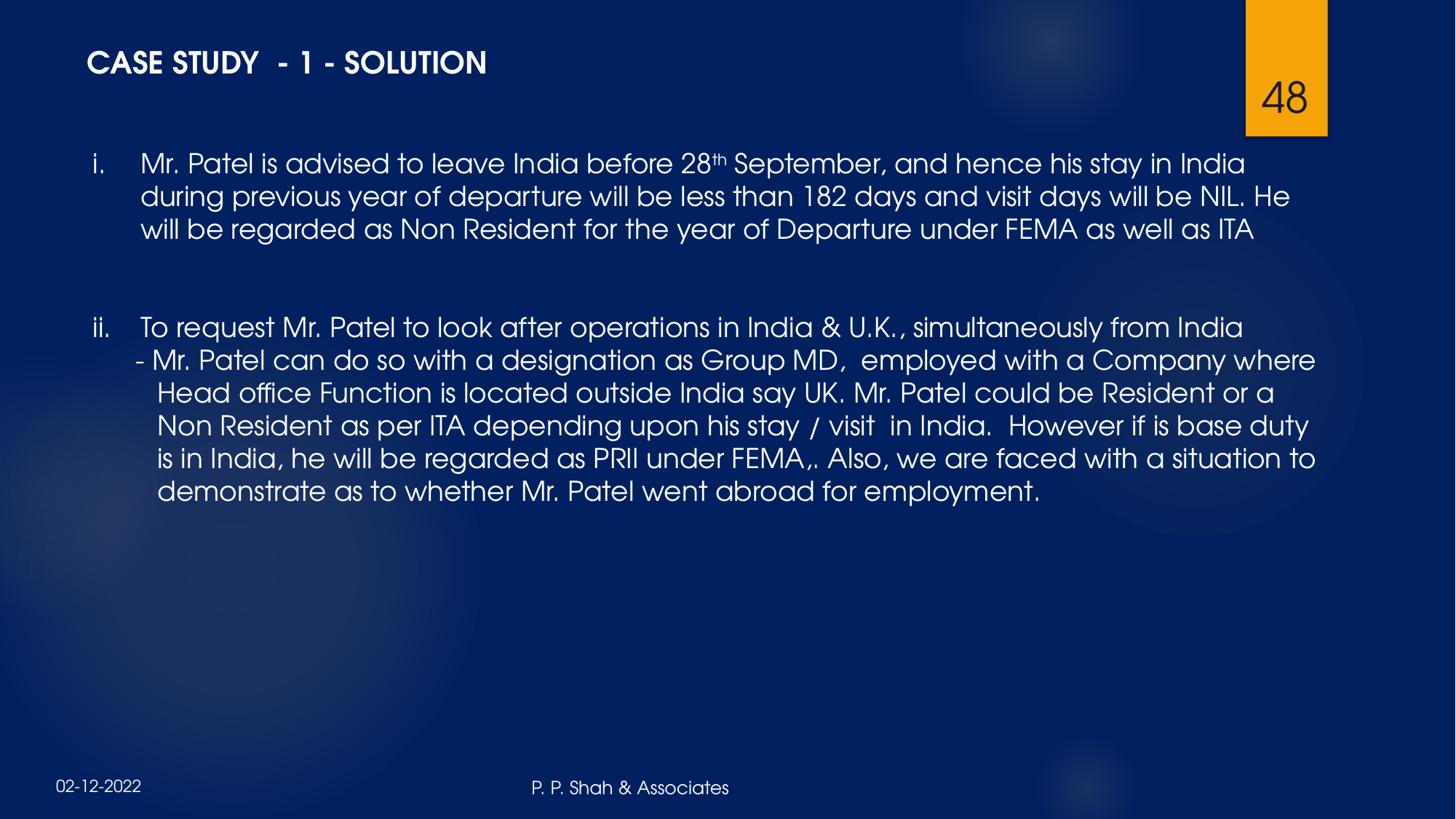

48
 CASE STUDY  - 1 - SOLUTION

Mr. Patel is advised to leave India before 28th September, and hence his stay in India during previous year of departure will be less than 182 days and visit days will be NIL. He will be regarded as Non Resident for the year of Departure under FEMA as well as ITA

To request Mr. Patel to look after operations in India & U.K., simultaneously from India
- Mr. Patel can do so with a designation as Group MD,  employed with a Company where Head office Function is located outside India say UK. Mr. Patel could be Resident or a Non Resident as per ITA depending upon his stay / visit  in India.  However if is base duty is in India, he will be regarded as PRII under FEMA,. Also, we are faced with a situation to demonstrate as to whether Mr. Patel went abroad for employment.

P. P. Shah & Associates
02-12-2022